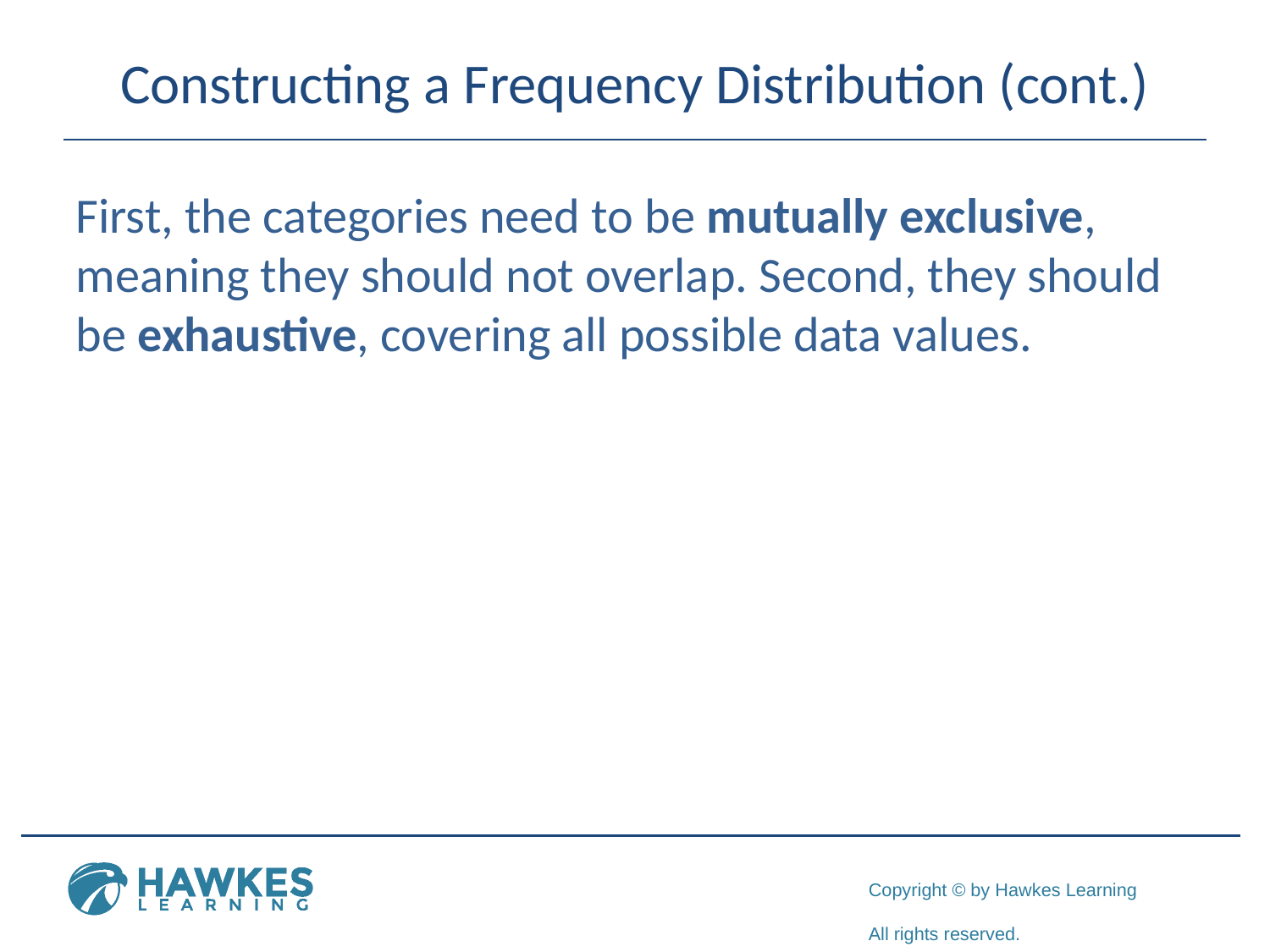

# Constructing a Frequency Distribution (cont.)
First, the categories need to be mutually exclusive, meaning they should not overlap. Second, they should be exhaustive, covering all possible data values.